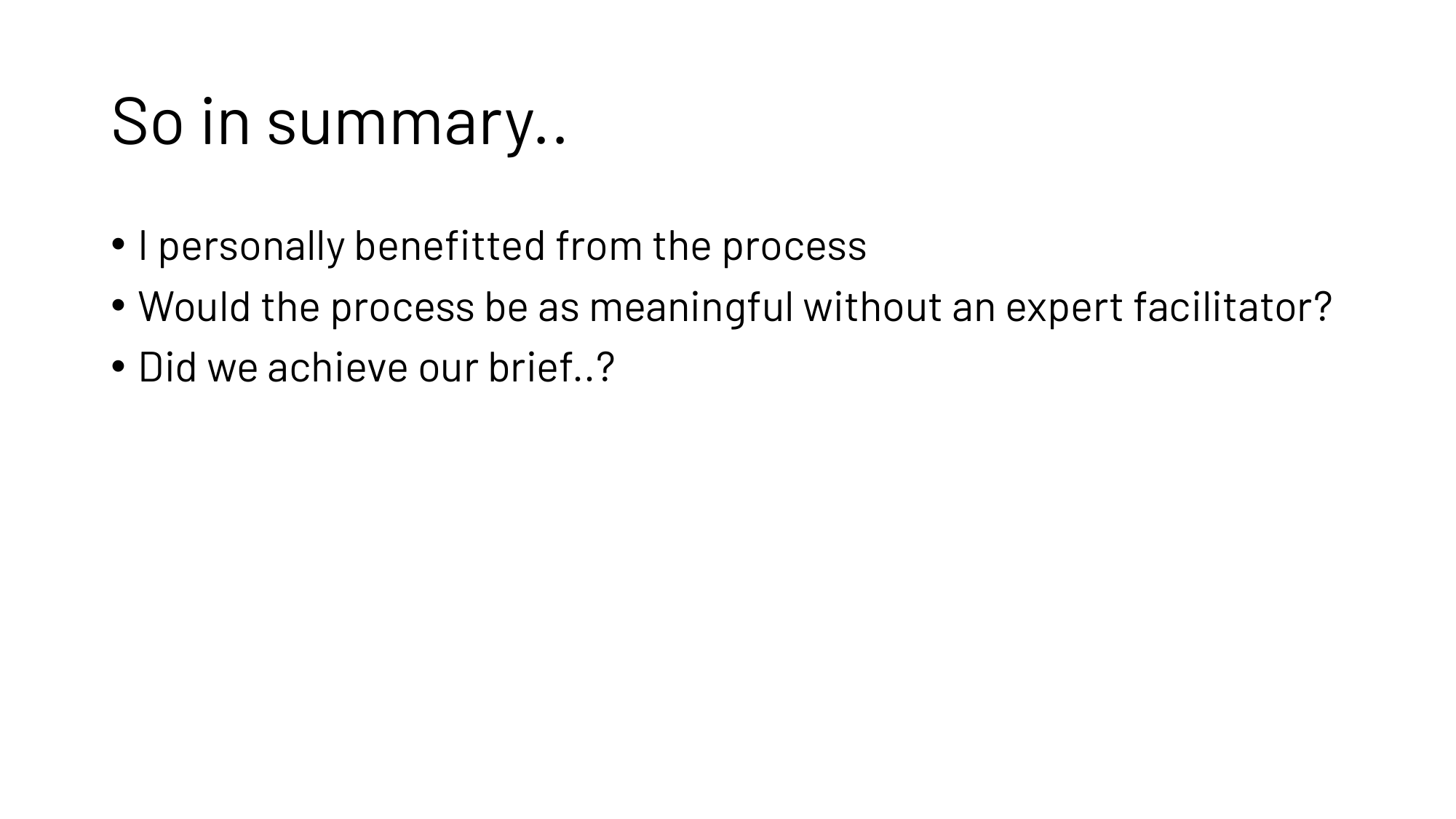

# So in summary..
I personally benefitted from the process
Would the process be as meaningful without an expert facilitator?
Did we achieve our brief..?